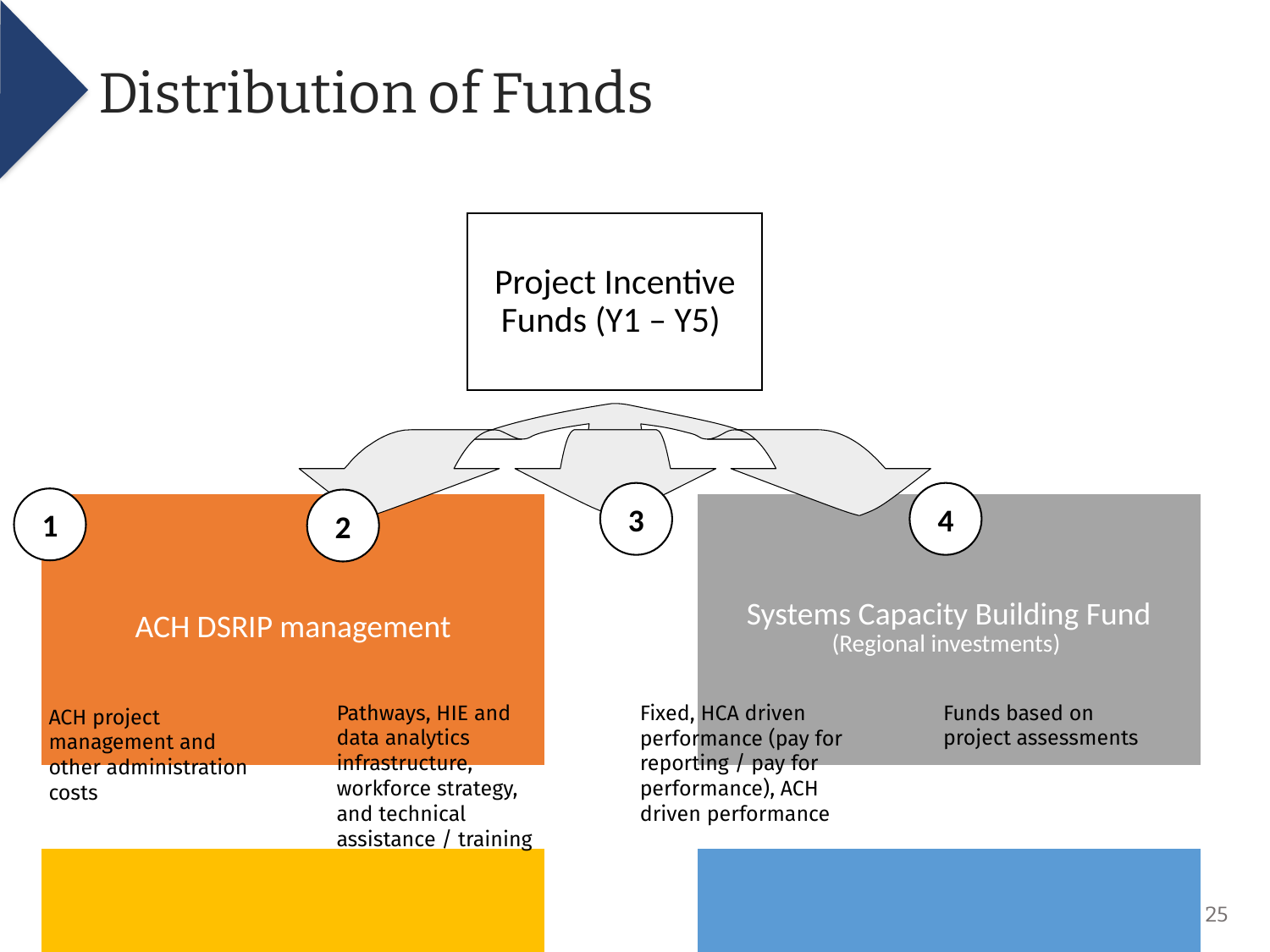

# Distribution of Funds

Project Incentive Funds (Y1 – Y5)

3
4
1
2
ACH DSRIP management
Systems Capacity Building Fund (Regional investments)
Pathways, HIE and data analytics infrastructure, workforce strategy, and technical assistance / training
Fixed, HCA driven performance (pay for reporting / pay for performance), ACH driven performance
Funds based on project assessments
ACH project management and other administration costs
25